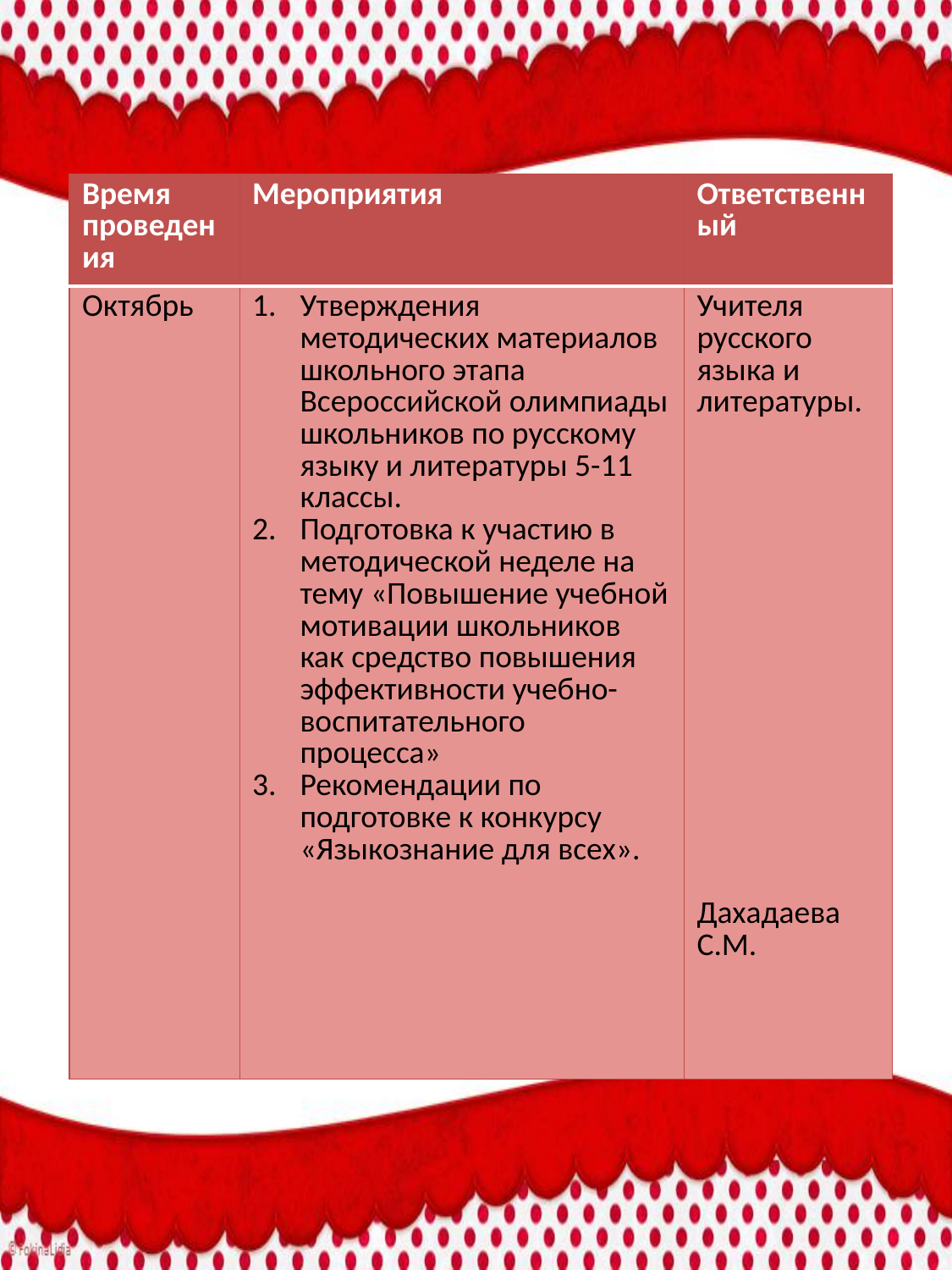

| Время проведения | Мероприятия | Ответственный |
| --- | --- | --- |
| Октябрь | Утверждения методических материалов школьного этапа Всероссийской олимпиады школьников по русскому языку и литературы 5-11 классы. Подготовка к участию в методической неделе на тему «Повышение учебной мотивации школьников как средство повышения эффективности учебно-воспитательного процесса» Рекомендации по подготовке к конкурсу «Языкознание для всех». | Учителя русского языка и литературы. Дахадаева С.М. |